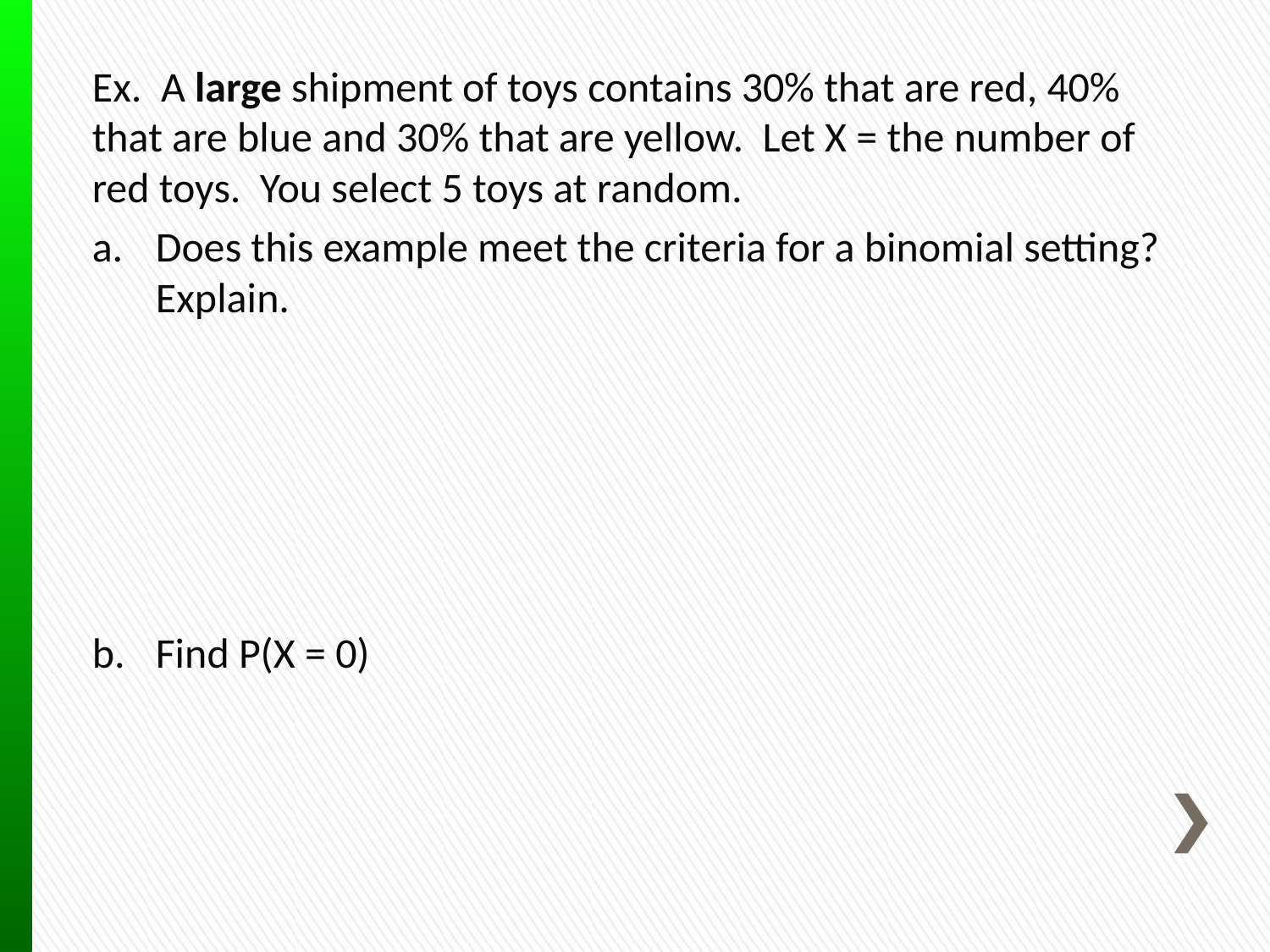

Ex.  A large shipment of toys contains 30% that are red, 40% that are blue and 30% that are yellow.  Let X = the number of red toys.  You select 5 toys at random.
Does this example meet the criteria for a binomial setting? Explain.

Find P(X = 0)